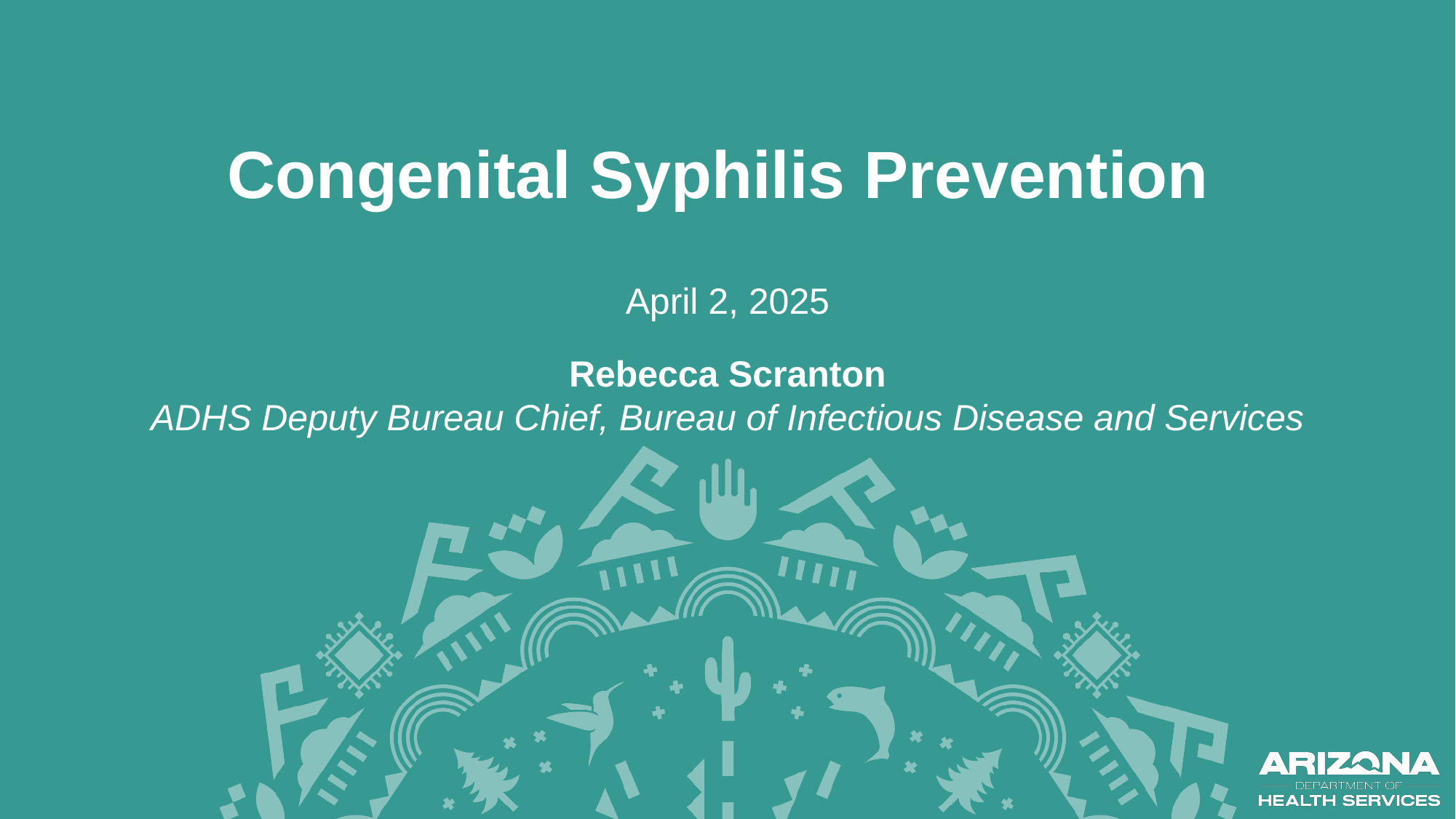

# Congenital Syphilis Prevention
April 2, 2025

Rebecca Scranton
ADHS Deputy Bureau Chief, Bureau of Infectious Disease and Services